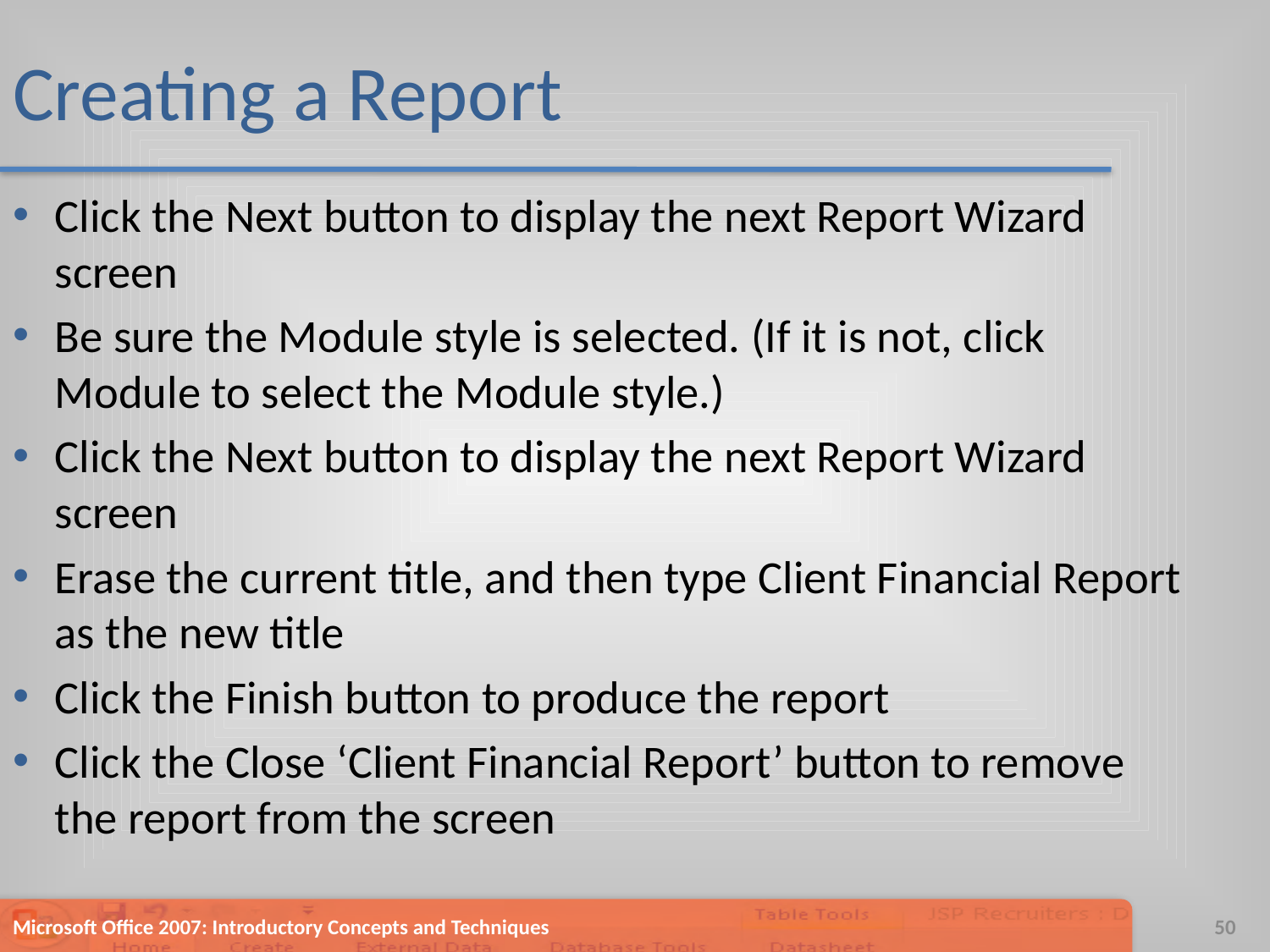

# Creating a Report
Click the Next button to display the next Report Wizard screen
Be sure the Module style is selected. (If it is not, click Module to select the Module style.)
Click the Next button to display the next Report Wizard screen
Erase the current title, and then type Client Financial Report as the new title
Click the Finish button to produce the report
Click the Close ‘Client Financial Report’ button to remove the report from the screen
Microsoft Office 2007: Introductory Concepts and Techniques
50